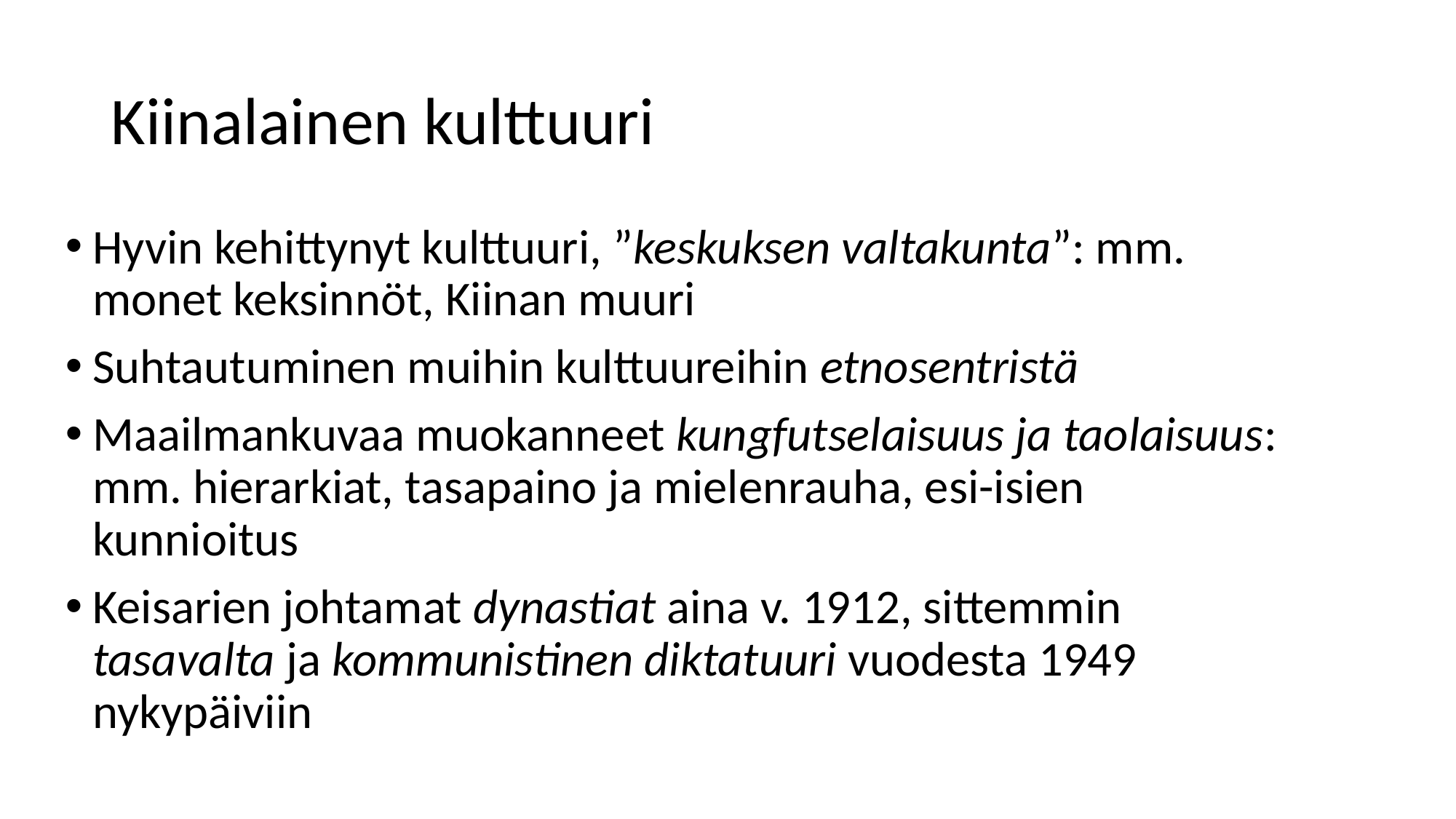

# Kiinalainen kulttuuri
Hyvin kehittynyt kulttuuri, ”keskuksen valtakunta”: mm. monet keksinnöt, Kiinan muuri
Suhtautuminen muihin kulttuureihin etnosentristä
Maailmankuvaa muokanneet kungfutselaisuus ja taolaisuus: mm. hierarkiat, tasapaino ja mielenrauha, esi-isien kunnioitus
Keisarien johtamat dynastiat aina v. 1912, sittemmin tasavalta ja kommunistinen diktatuuri vuodesta 1949 nykypäiviin